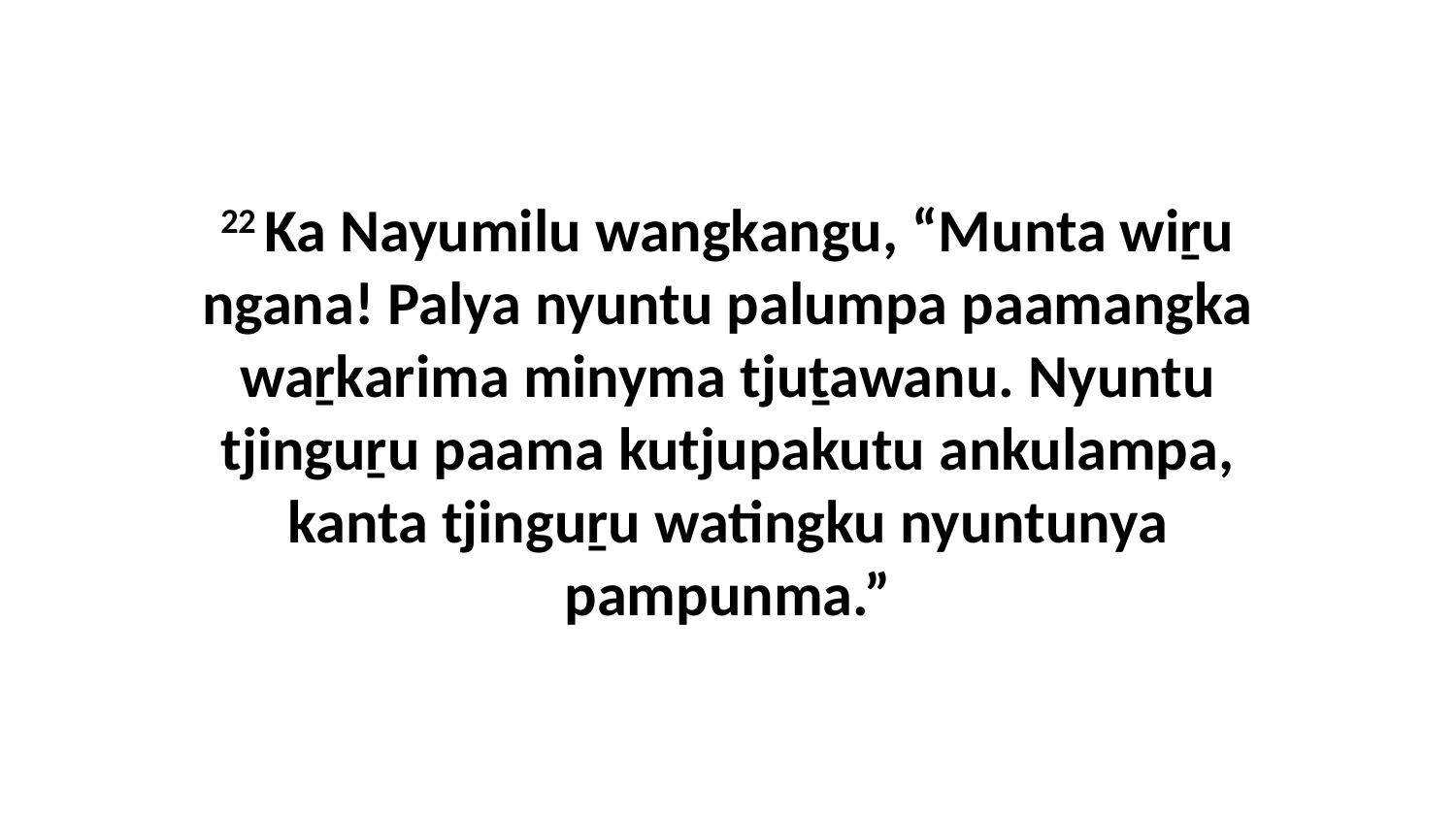

22 Ka Nayumilu wangkangu, “Munta wiṟu ngana! Palya nyuntu palumpa paamangka waṟkarima minyma tjuṯawanu. Nyuntu tjinguṟu paama kutjupakutu ankulampa, kanta tjinguṟu watingku nyuntunya pampunma.”